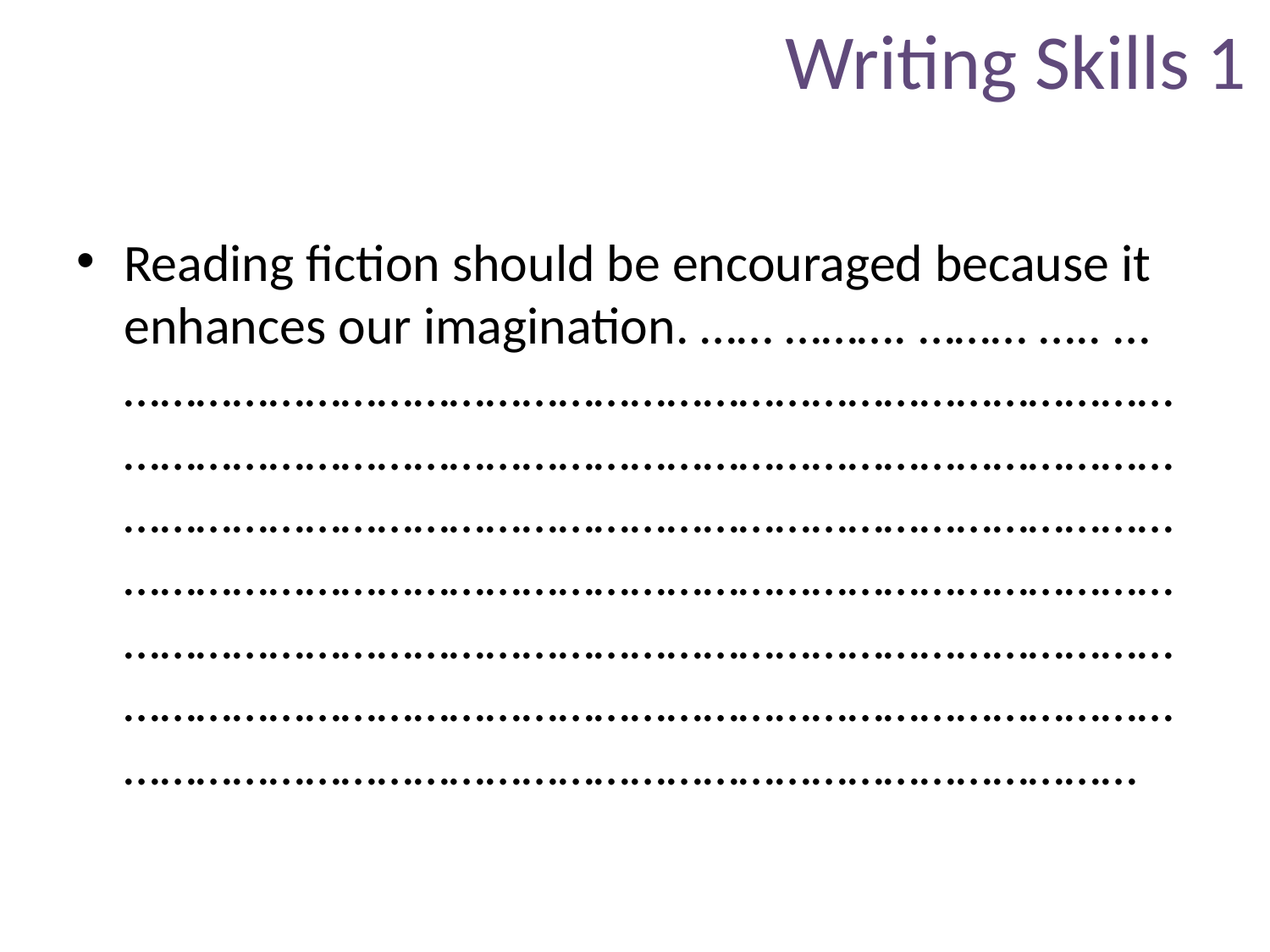

# Writing Skills 1
Reading fiction should be encouraged because it enhances our imagination. …… ………. ……… ….. … …………………………………………………………………………………………………………………………………………………………………………………………………………………………………………………………………………………………………………………………………………………………………………………………………………………………………………………………………………………………………………………………………………………………